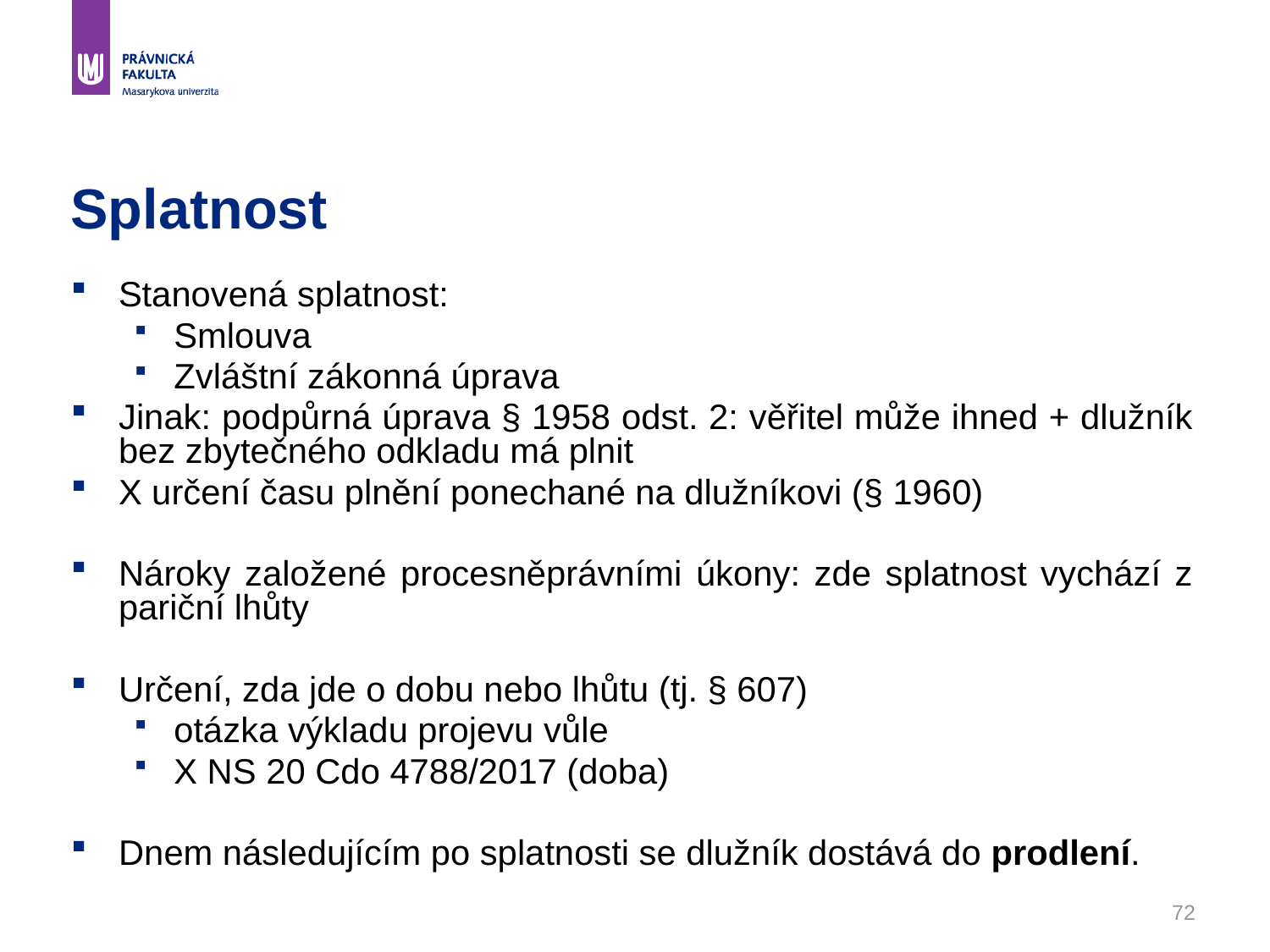

# Splatnost
Stanovená splatnost:
Smlouva
Zvláštní zákonná úprava
Jinak: podpůrná úprava § 1958 odst. 2: věřitel může ihned + dlužník bez zbytečného odkladu má plnit
X určení času plnění ponechané na dlužníkovi (§ 1960)

Nároky založené procesněprávními úkony: zde splatnost vychází z pariční lhůty

Určení, zda jde o dobu nebo lhůtu (tj. § 607)
otázka výkladu projevu vůle
X NS 20 Cdo 4788/2017 (doba)

Dnem následujícím po splatnosti se dlužník dostává do prodlení.

72